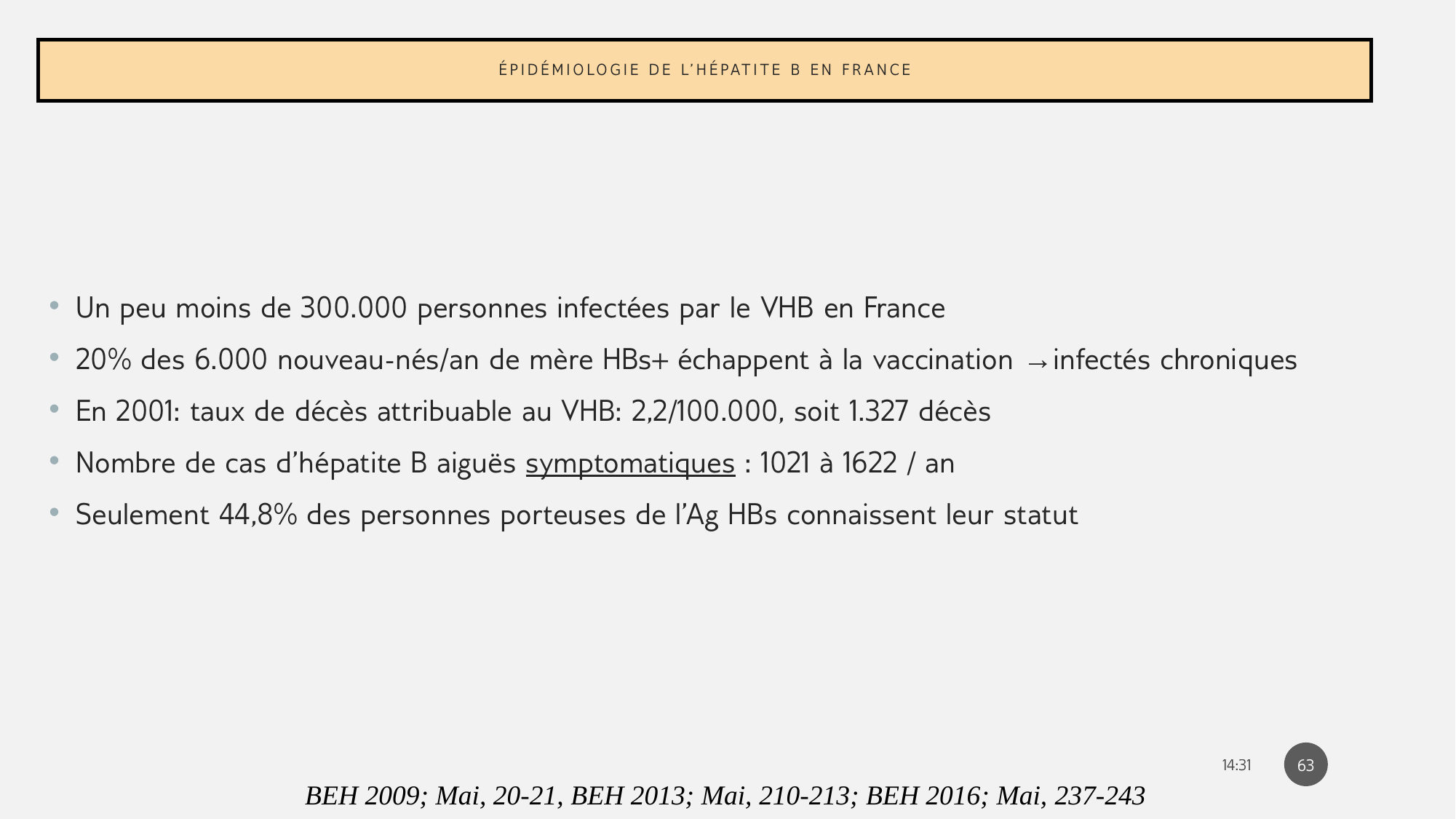

# Épidémiologie de l’hépatite B en France
Un peu moins de 300.000 personnes infectées par le VHB en France
20% des 6.000 nouveau-nés/an de mère HBs+ échappent à la vaccination →infectés chroniques
En 2001: taux de décès attribuable au VHB: 2,2/100.000, soit 1.327 décès
Nombre de cas d’hépatite B aiguës symptomatiques : 1021 à 1622 / an
Seulement 44,8% des personnes porteuses de l’Ag HBs connaissent leur statut
63
14:31
BEH 2009; Mai, 20-21, BEH 2013; Mai, 210-213; BEH 2016; Mai, 237-243